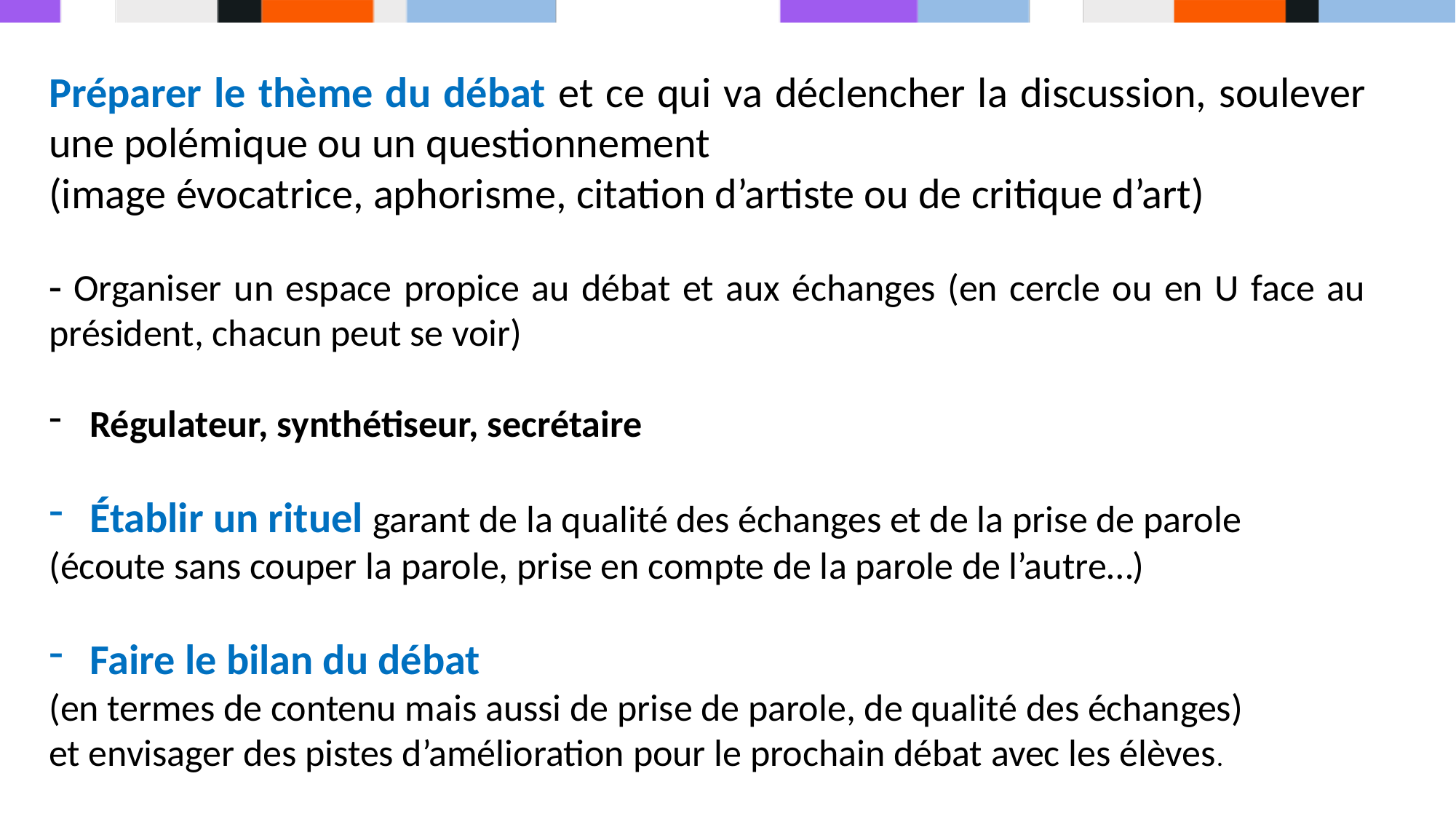

Préparer le thème du débat et ce qui va déclencher la discussion, soulever une polémique ou un questionnement
(image évocatrice, aphorisme, citation d’artiste ou de critique d’art)

− Organiser un espace propice au débat et aux échanges (en cercle ou en U face au président, chacun peut se voir)

Régulateur, synthétiseur, secrétaire

Établir un rituel garant de la qualité des échanges et de la prise de parole
(écoute sans couper la parole, prise en compte de la parole de l’autre…)

Faire le bilan du débat
(en termes de contenu mais aussi de prise de parole, de qualité des échanges)
et envisager des pistes d’amélioration pour le prochain débat avec les élèves.